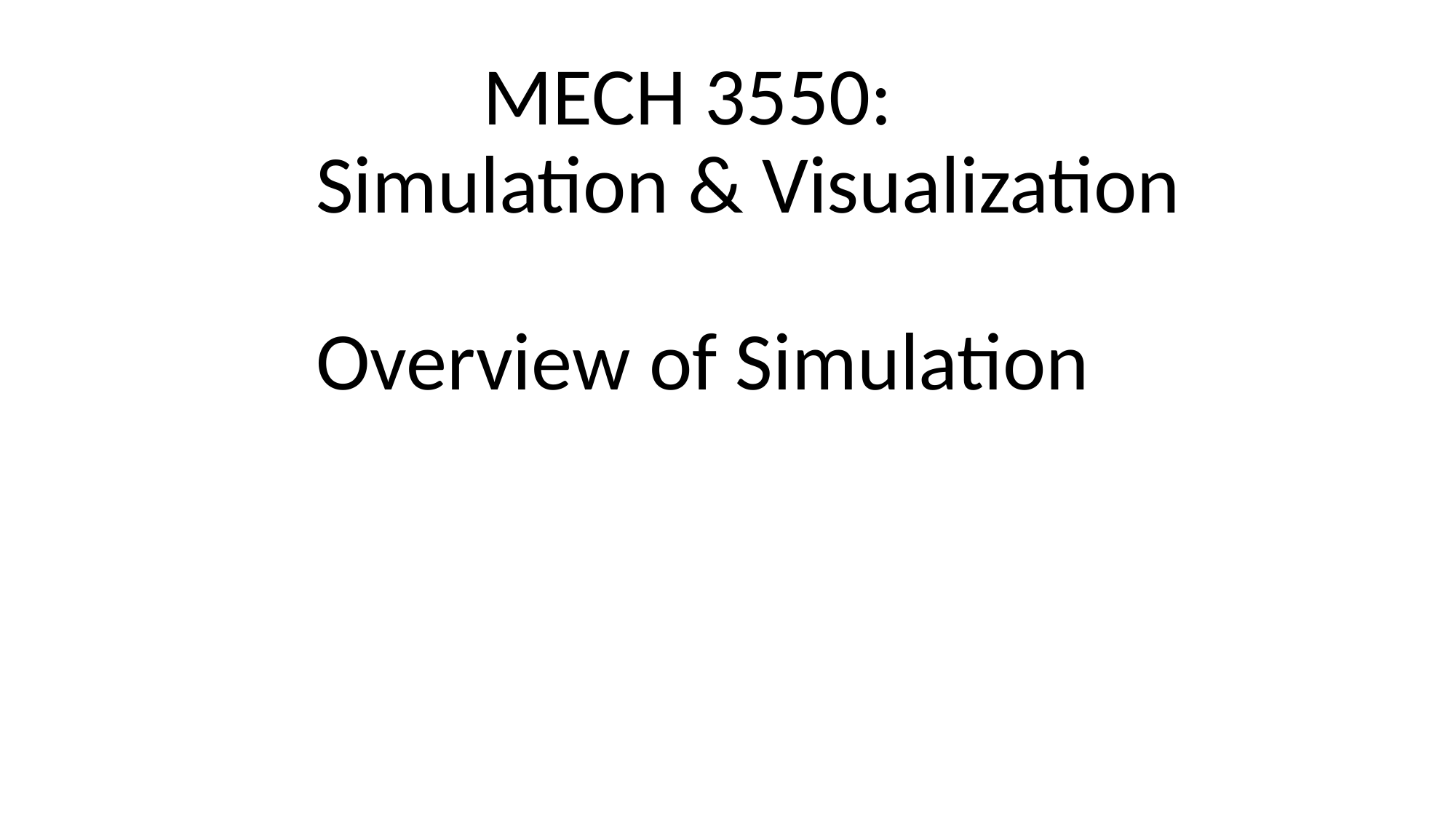

# MECH 3550: Simulation & Visualization Overview of Simulation